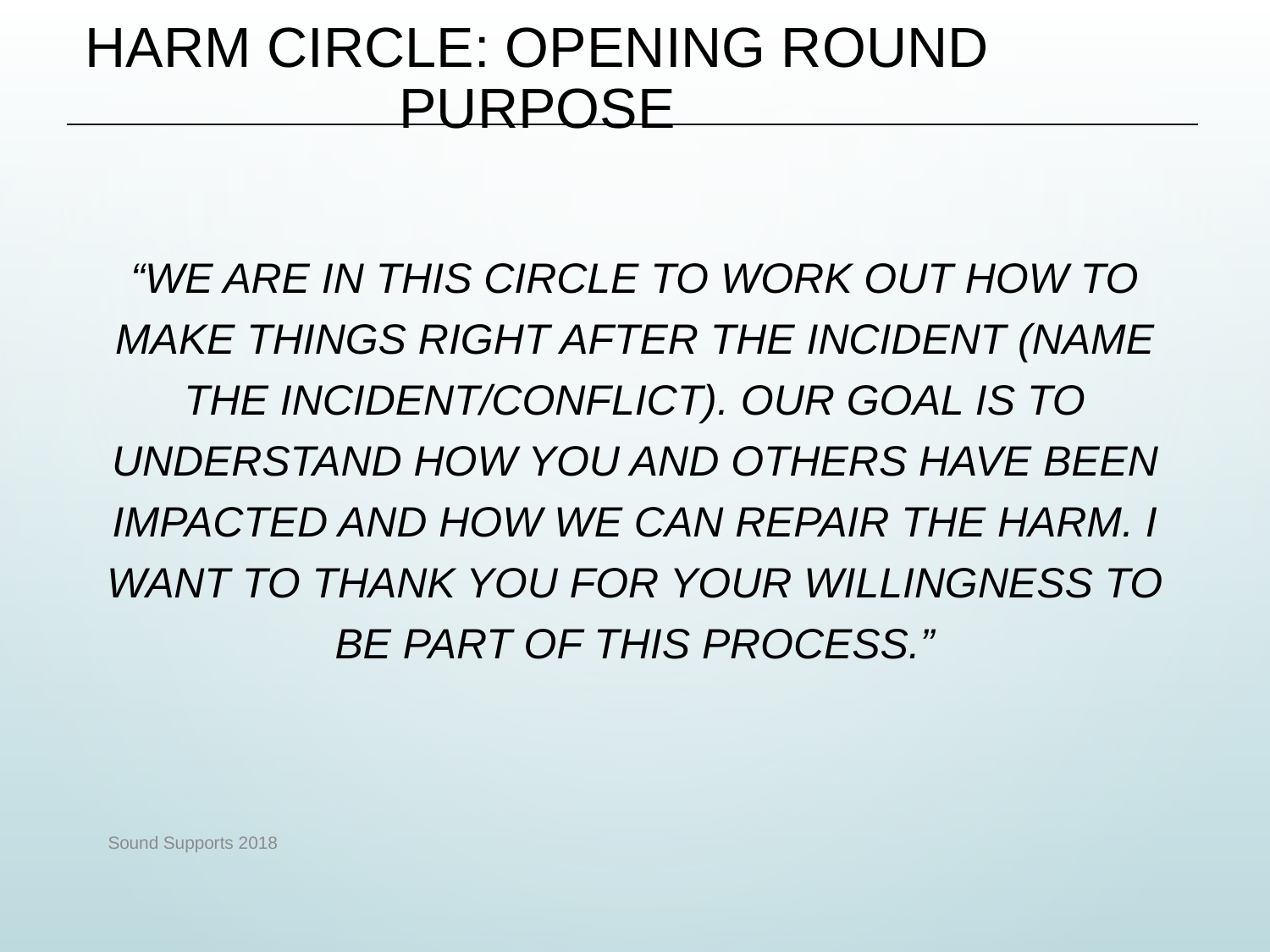

# HARM CIRCLE: Opening Round Purpose

“We are in this circle to work out how to make things right after the incident (name the incident/conflict). Our goal is to understand how you and others have been impacted and how we can repair the harm. I want to thank you for your willingness to be part of this process.”

Sound Supports 2018